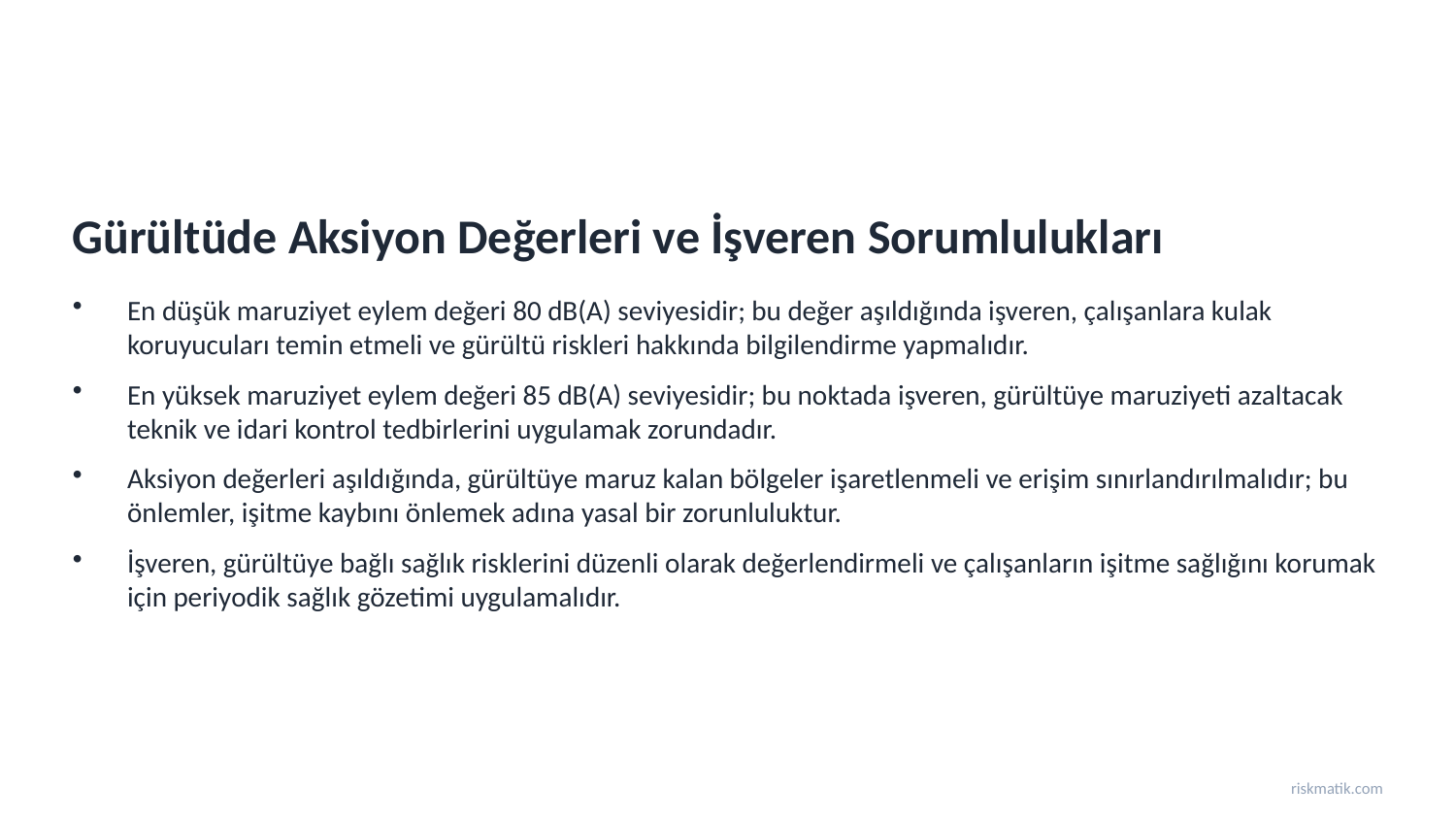

Gürültüde Aksiyon Değerleri ve İşveren Sorumlulukları
En düşük maruziyet eylem değeri 80 dB(A) seviyesidir; bu değer aşıldığında işveren, çalışanlara kulak koruyucuları temin etmeli ve gürültü riskleri hakkında bilgilendirme yapmalıdır.
En yüksek maruziyet eylem değeri 85 dB(A) seviyesidir; bu noktada işveren, gürültüye maruziyeti azaltacak teknik ve idari kontrol tedbirlerini uygulamak zorundadır.
Aksiyon değerleri aşıldığında, gürültüye maruz kalan bölgeler işaretlenmeli ve erişim sınırlandırılmalıdır; bu önlemler, işitme kaybını önlemek adına yasal bir zorunluluktur.
İşveren, gürültüye bağlı sağlık risklerini düzenli olarak değerlendirmeli ve çalışanların işitme sağlığını korumak için periyodik sağlık gözetimi uygulamalıdır.
riskmatik.com